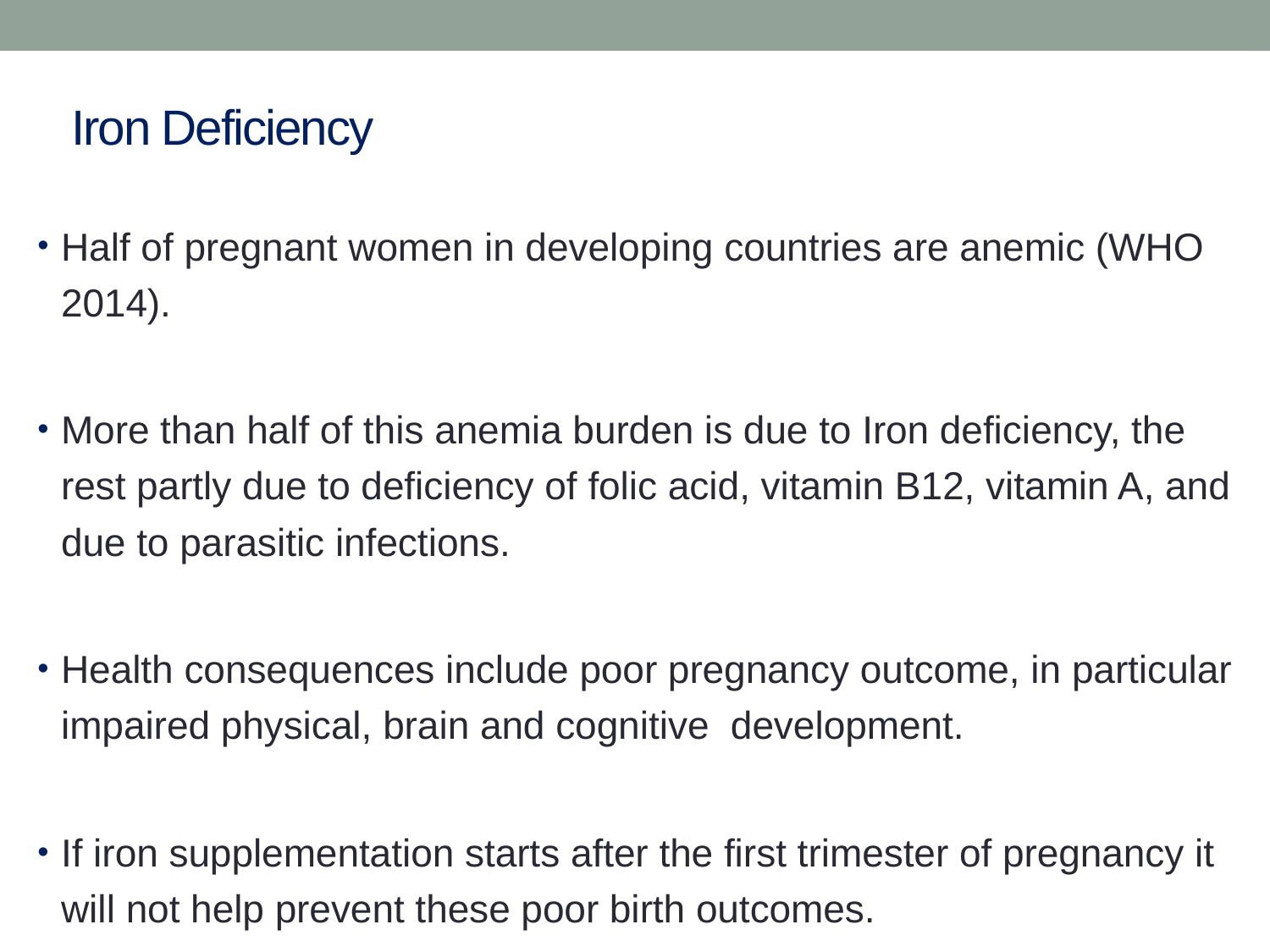

# Iron Deficiency
Half of pregnant women in developing countries are anemic (WHO 2014).

More than half of this anemia burden is due to Iron deficiency, the rest partly due to deficiency of folic acid, vitamin B12, vitamin A, and due to parasitic infections.

Health consequences include poor pregnancy outcome, in particular impaired physical, brain and cognitive  development.

If iron supplementation starts after the first trimester of pregnancy it will not help prevent these poor birth outcomes.